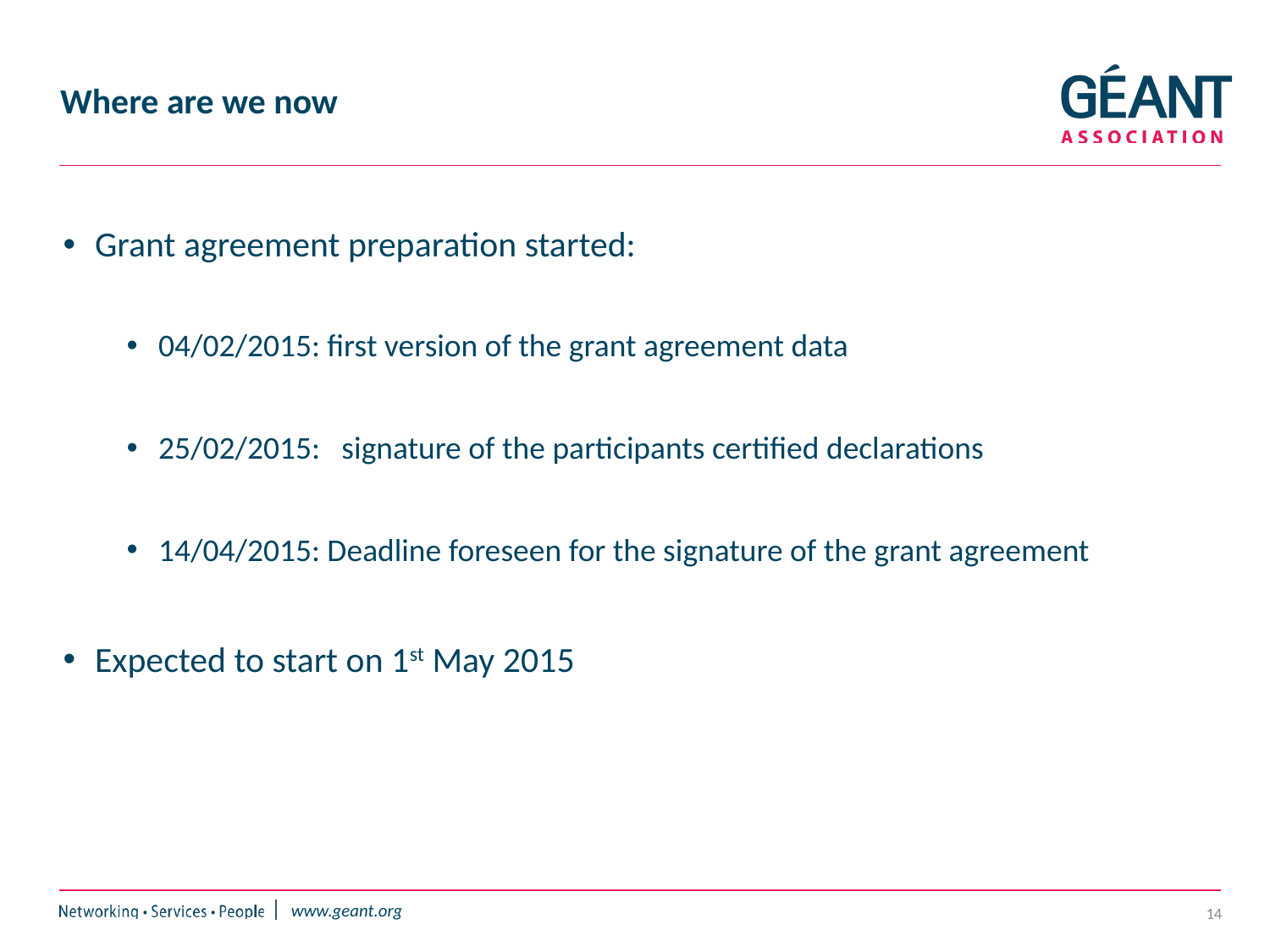

# Where are we now
Grant agreement preparation started:

04/02/2015: first version of the grant agreement data

25/02/2015:   signature of the participants certified declarations

14/04/2015: Deadline foreseen for the signature of the grant agreement

Expected to start on 1st May 2015
14